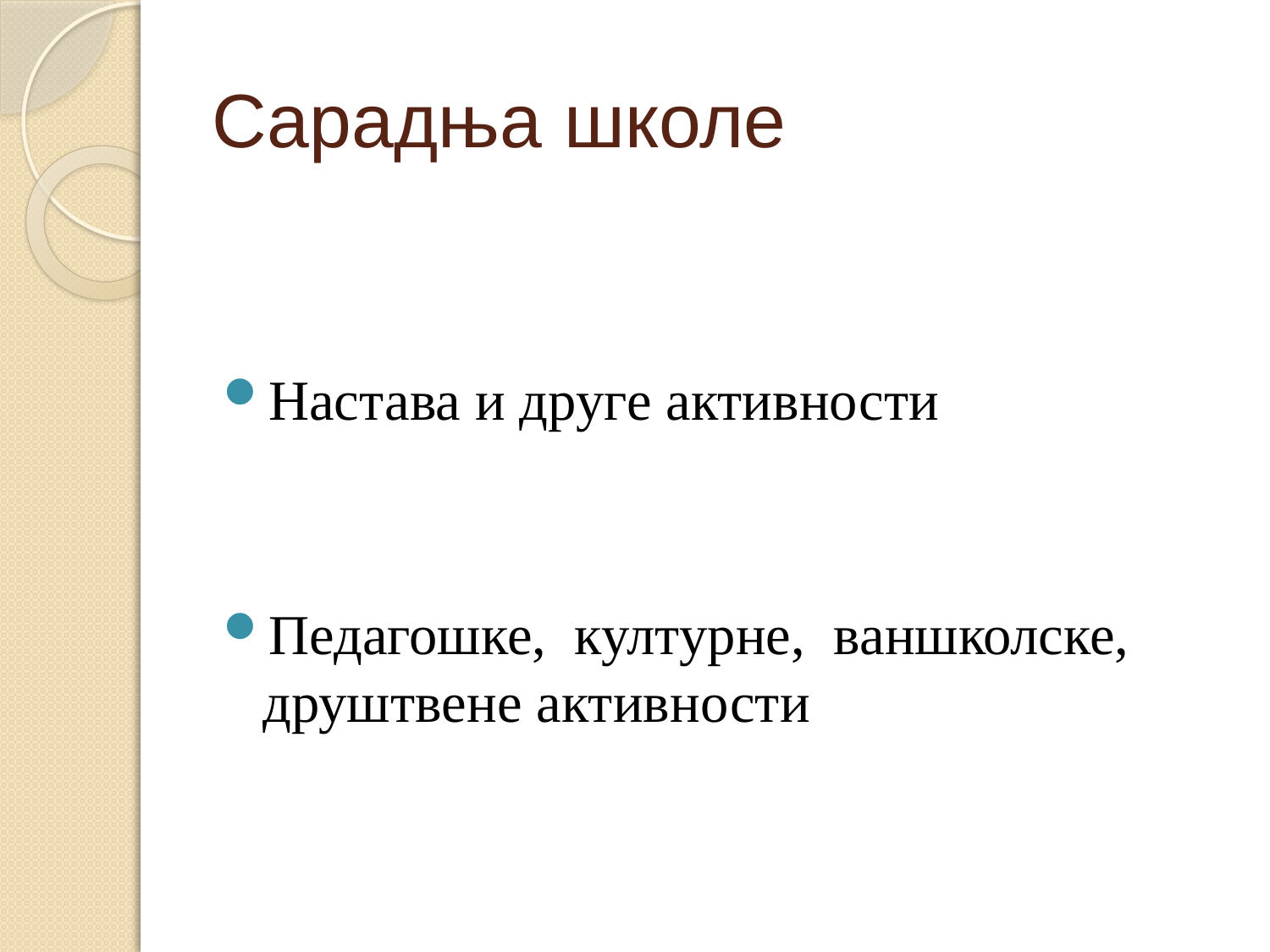

# Сарадња школе

Настава и друге активности

Педагошке,  културне,  ваншколске, друштвене активности